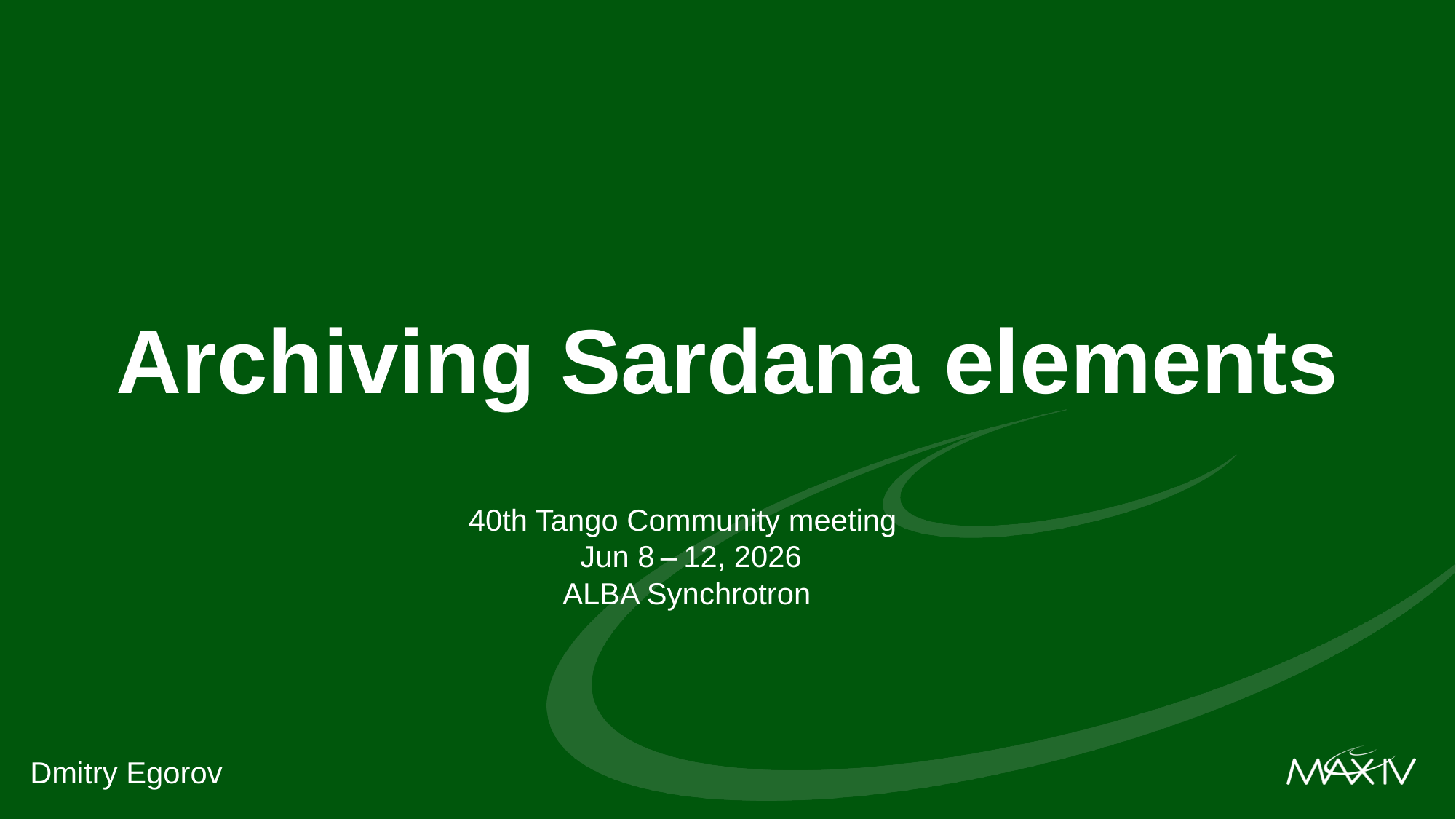

# Archiving Sardana elements
40th Tango Community meeting
 Jun 8 – 12, 2026
ALBA Synchrotron
Dmitry Egorov